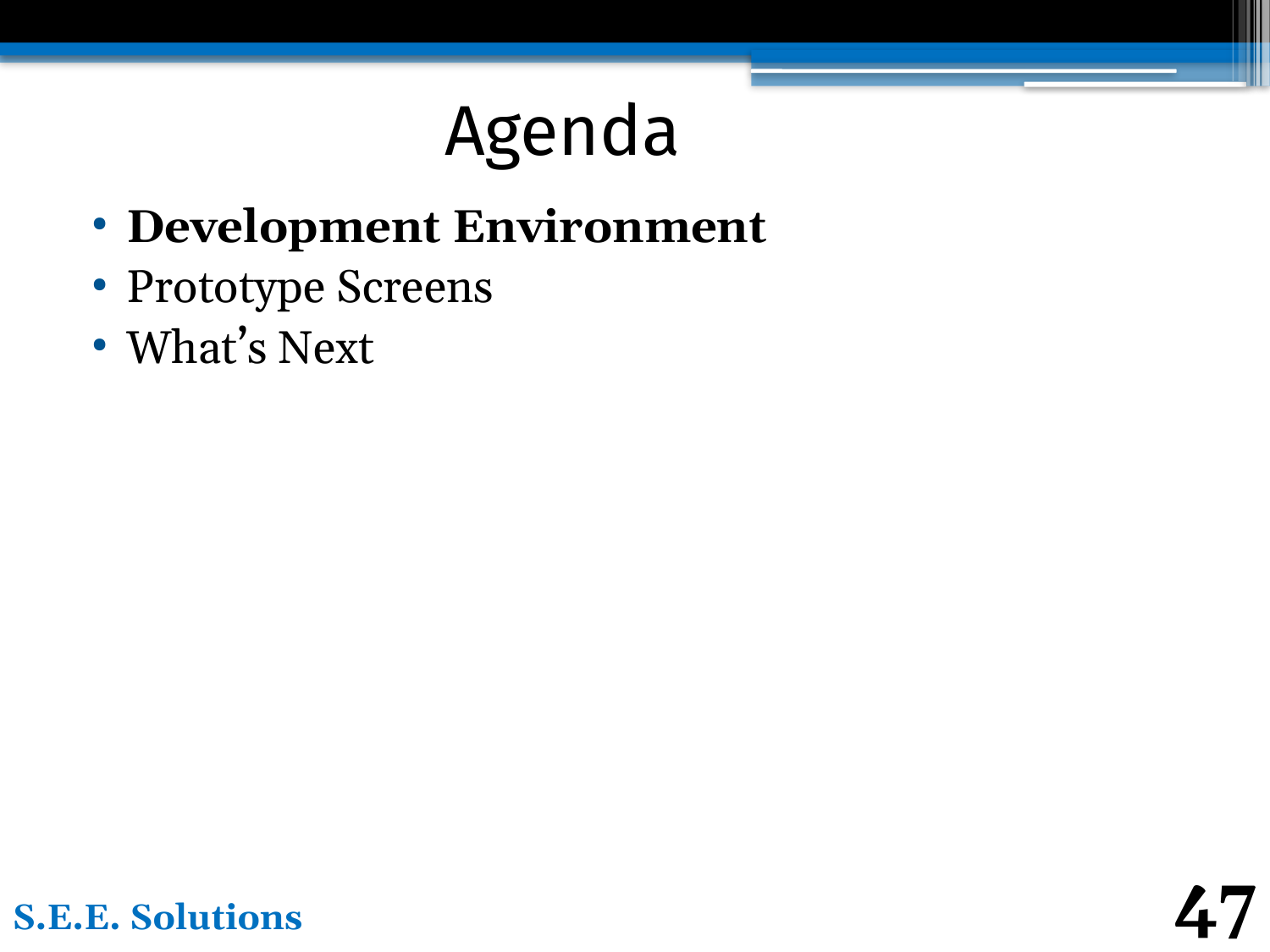

# Agenda
Development Environment
Prototype Screens
What’s Next

47
S.E.E. Solutions